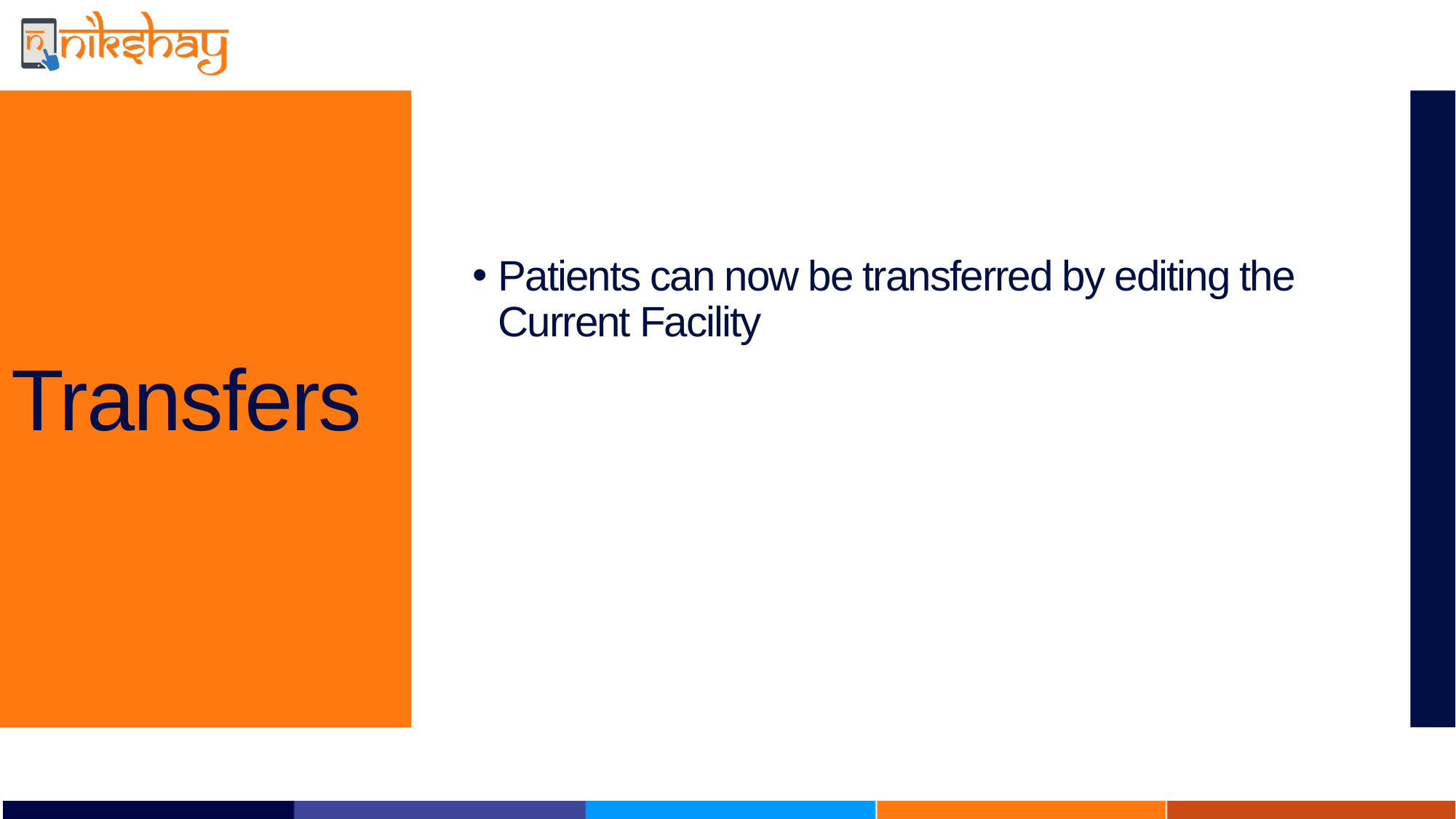

# Patients can now be transferred by editing the Current Facility
Transfers